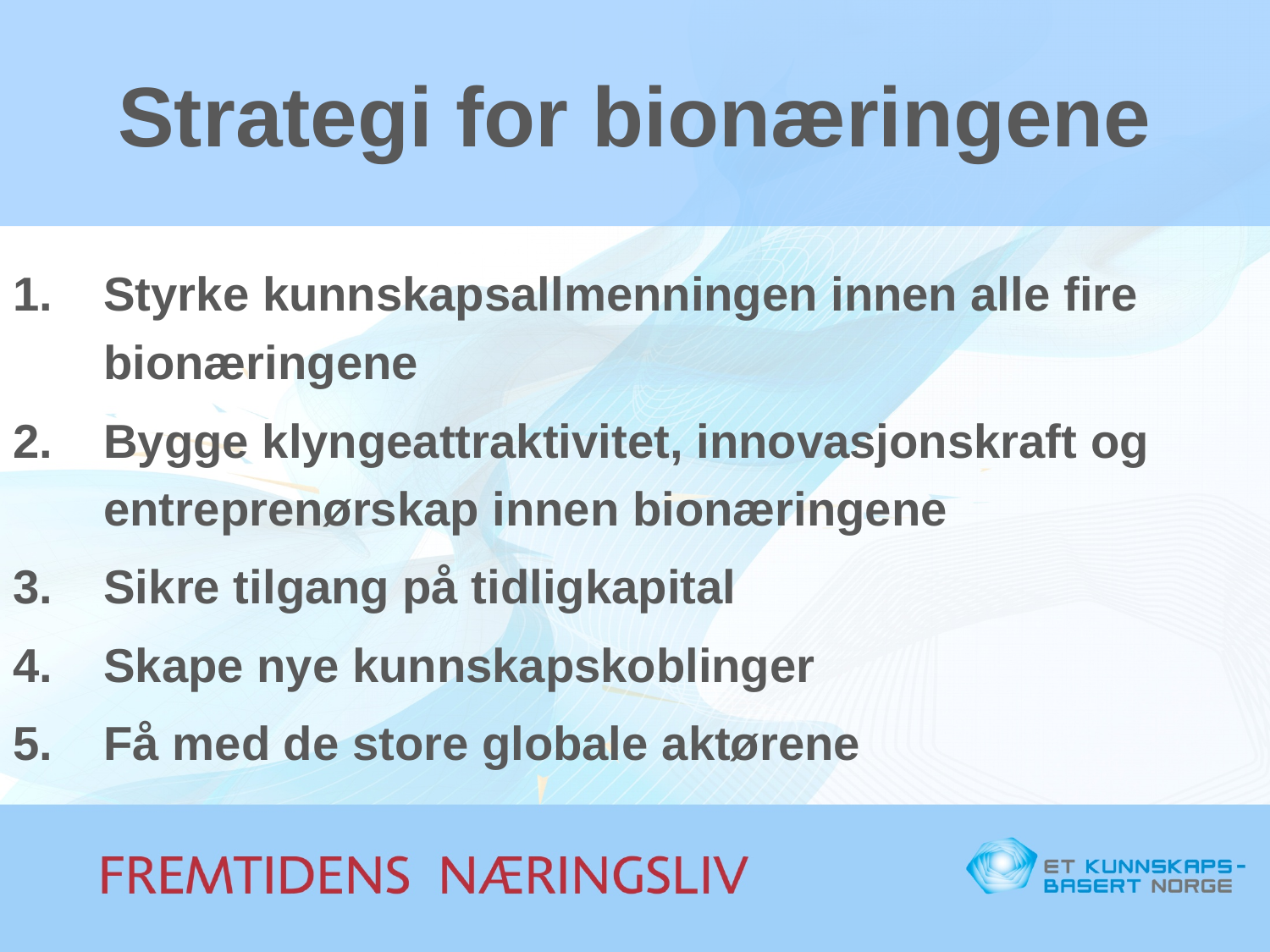

Strategi for bionæringene

Styrke kunnskapsallmenningen innen alle fire bionæringene
Bygge klyngeattraktivitet, innovasjonskraft og entreprenørskap innen bionæringene
Sikre tilgang på tidligkapital
Skape nye kunnskapskoblinger
Få med de store globale aktørene